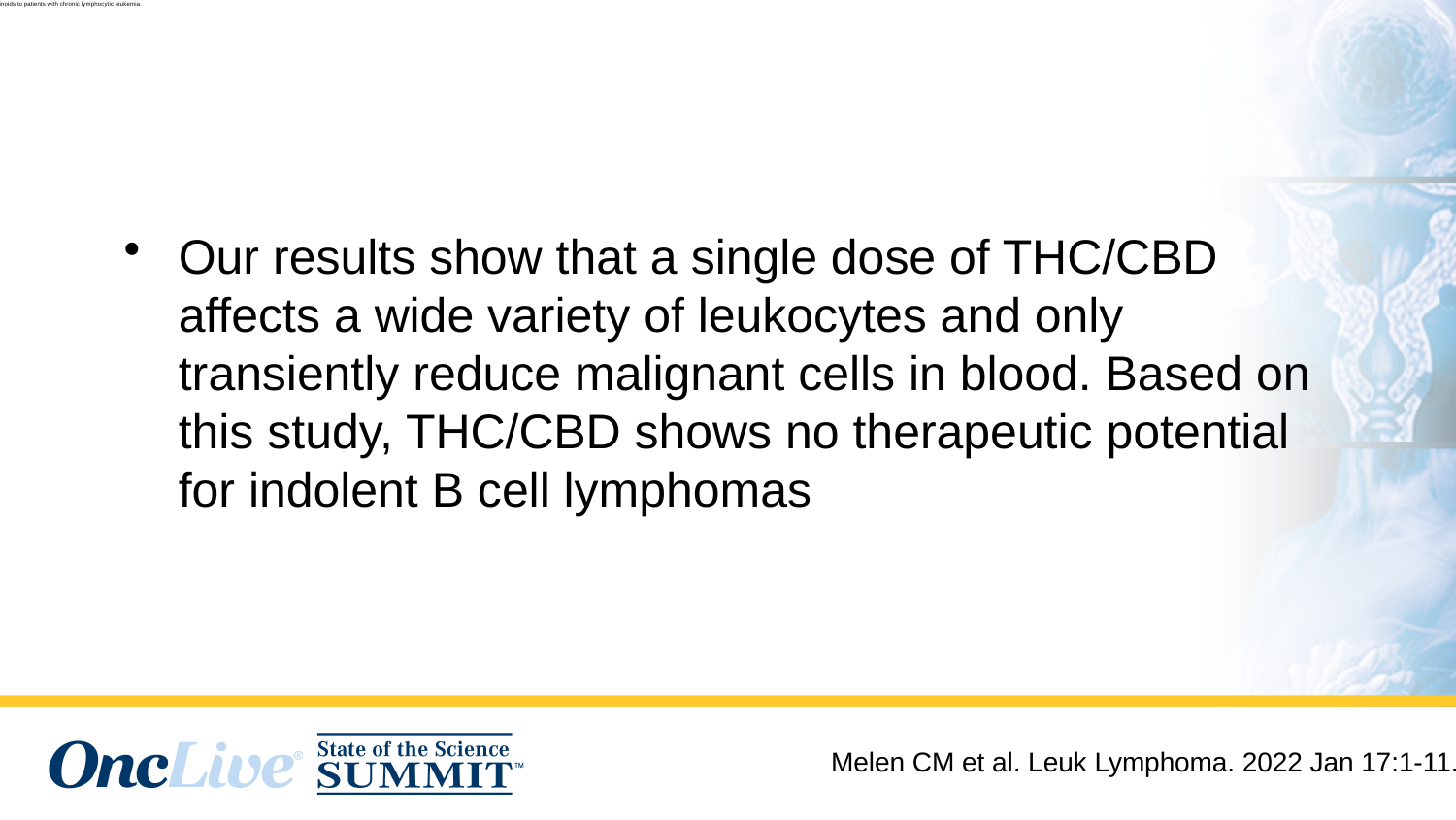

# Clinical effects of a single dose of cannabinoids to patients with chronic lymphocytic leukemia.
Our results show that a single dose of THC/CBD affects a wide variety of leukocytes and only transiently reduce malignant cells in blood. Based on this study, THC/CBD shows no therapeutic potential for indolent B cell lymphomas
Melen CM et al. Leuk Lymphoma. 2022 Jan 17:1-11.